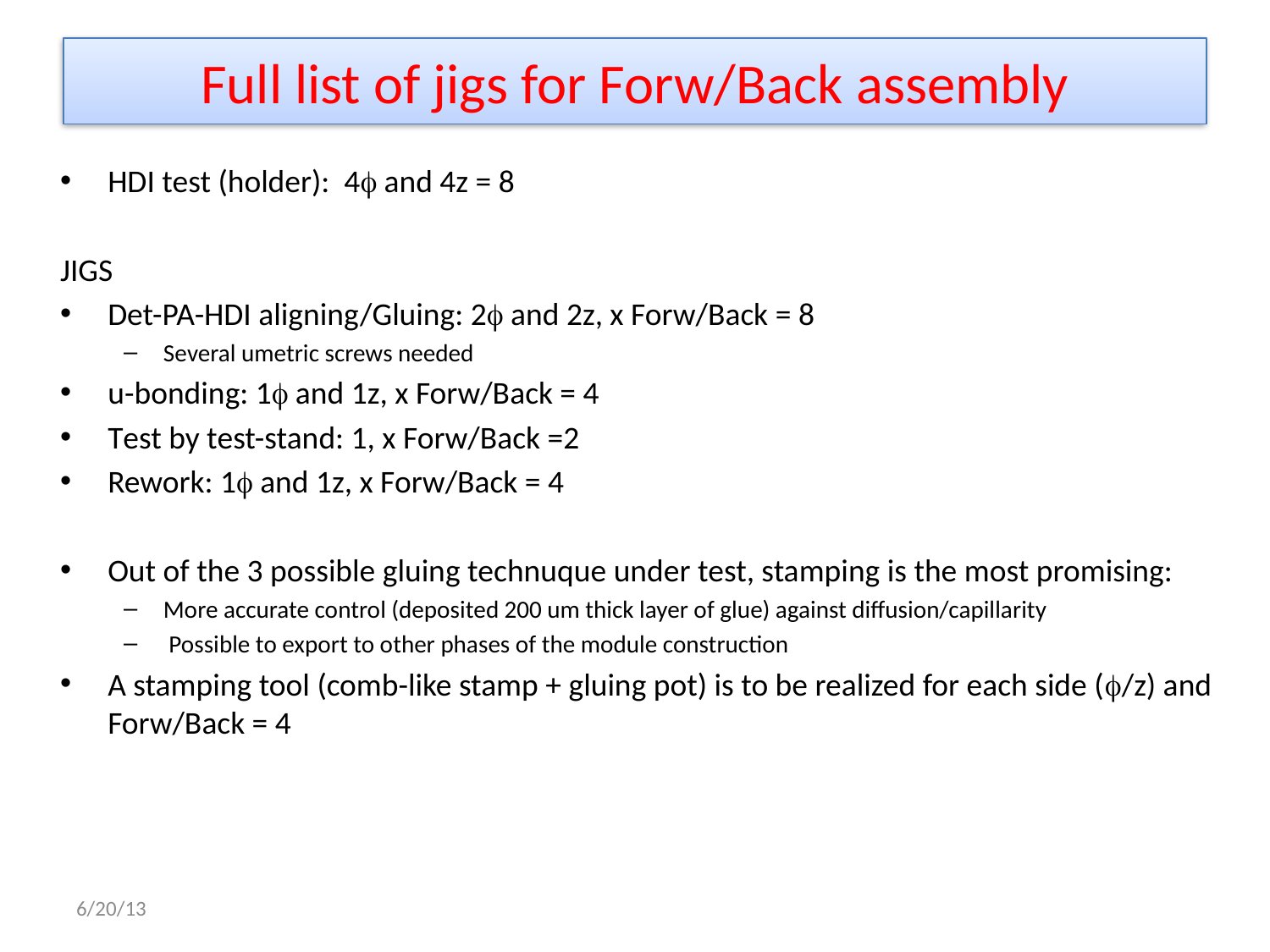

# Full list of jigs for Forw/Back assembly
HDI test (holder):  4φ and 4z = 8

JIGS
Det-PA-HDI aligning/Gluing: 2φ and 2z, x Forw/Back = 8
Several umetric screws needed
u-bonding: 1φ and 1z, x Forw/Back = 4
Test by test-stand: 1, x Forw/Back =2
Rework: 1φ and 1z, x Forw/Back = 4

Out of the 3 possible gluing technuque under test, stamping is the most promising:
More accurate control (deposited 200 um thick layer of glue) against diffusion/capillarity
 Possible to export to other phases of the module construction
A stamping tool (comb-like stamp + gluing pot) is to be realized for each side (φ/z) and Forw/Back = 4

6/20/13